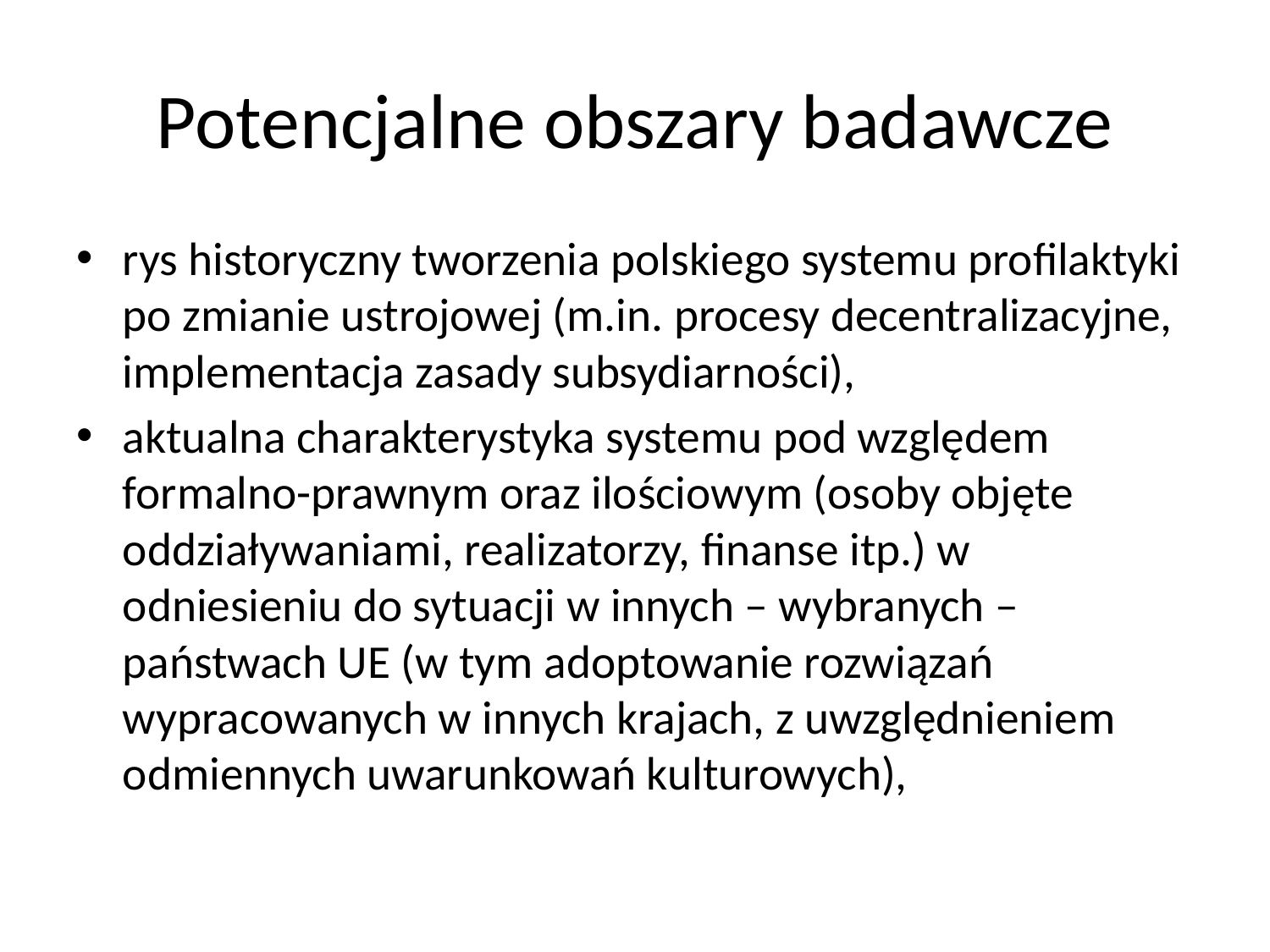

# Potencjalne obszary badawcze
rys historyczny tworzenia polskiego systemu profilaktyki po zmianie ustrojowej (m.in. procesy decentralizacyjne, implementacja zasady subsydiarności),
aktualna charakterystyka systemu pod względem formalno-prawnym oraz ilościowym (osoby objęte oddziaływaniami, realizatorzy, finanse itp.) w odniesieniu do sytuacji w innych – wybranych – państwach UE (w tym adoptowanie rozwiązań wypracowanych w innych krajach, z uwzględnieniem odmiennych uwarunkowań kulturowych),